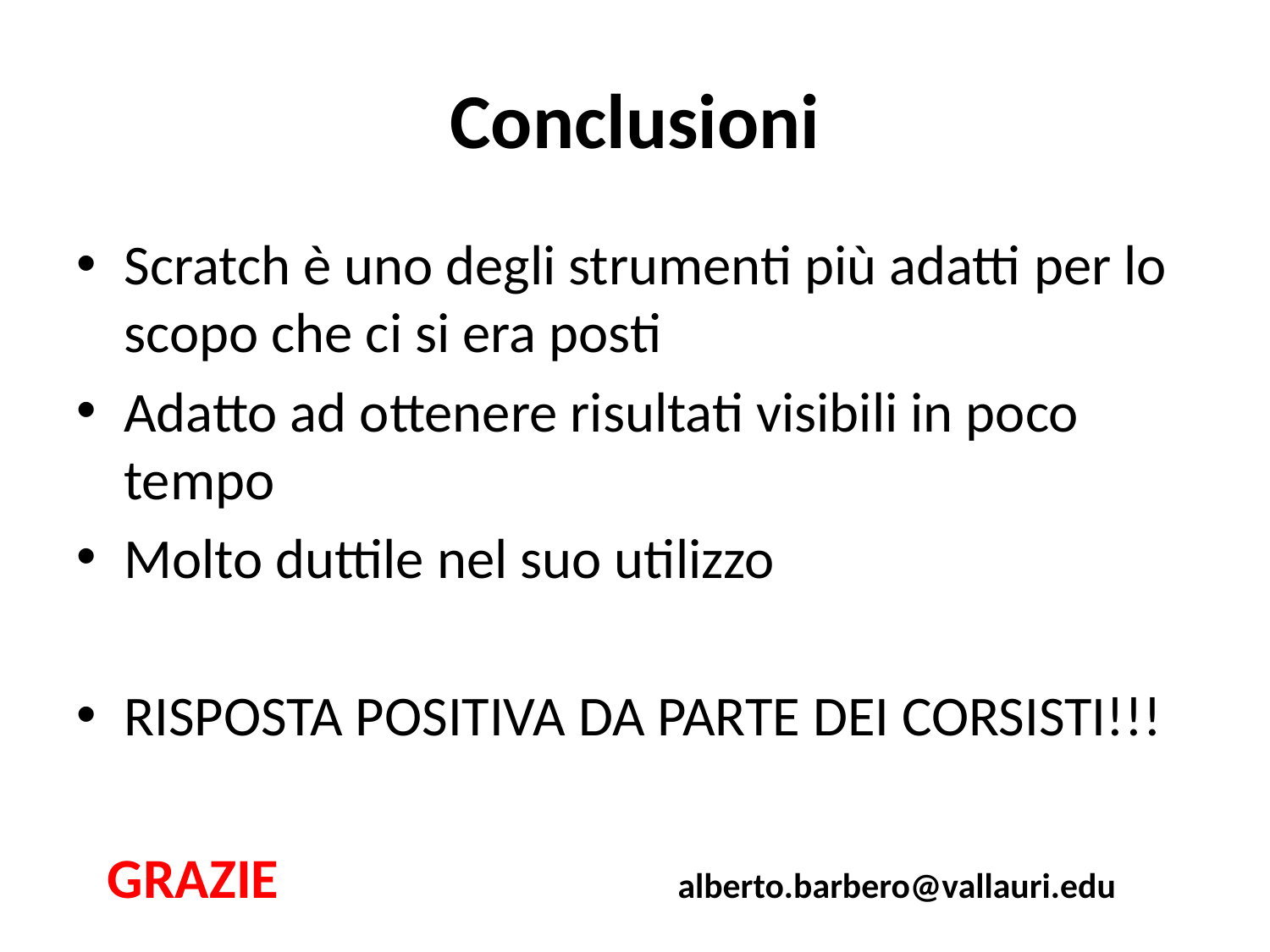

# Conclusioni
Scratch è uno degli strumenti più adatti per lo scopo che ci si era posti
Adatto ad ottenere risultati visibili in poco tempo
Molto duttile nel suo utilizzo

RISPOSTA POSITIVA DA PARTE DEI CORSISTI!!!
GRAZIE                                    alberto.barbero@vallauri.edu